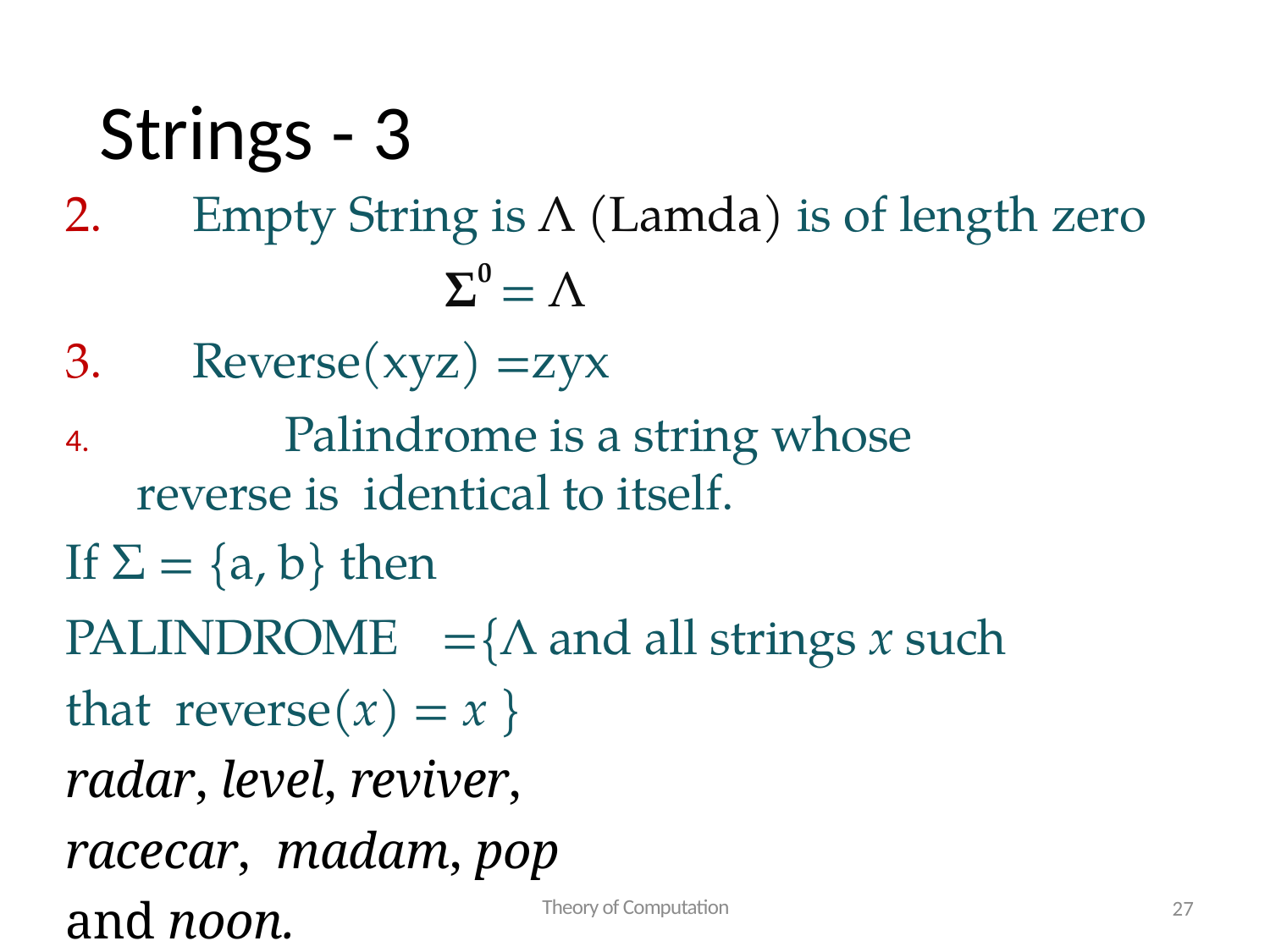

# Strings - 3
Empty String is Λ (Lamda) is of length zero
Σ0 = Λ
Reverse(xyz) =zyx
	Palindrome is a string whose reverse is  identical to itself.
If Σ = {a, b} then
PALINDROME	={Λ and all strings x such that  reverse(x) = x }
radar, level, reviver, racecar,  madam, pop and noon.
Theory of Computation
27